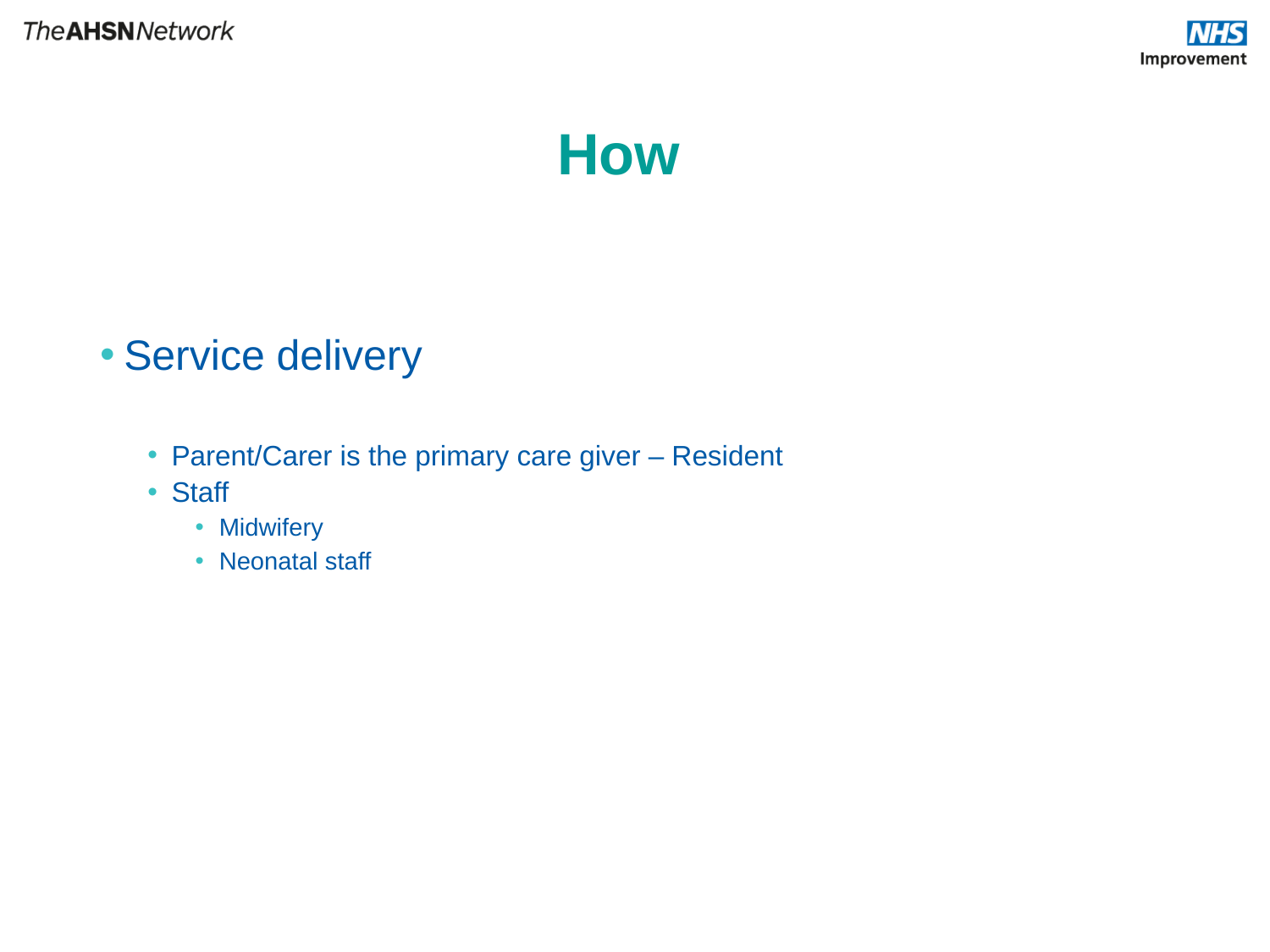

# How
Service delivery

Parent/Carer is the primary care giver – Resident
Staff
Midwifery
Neonatal staff